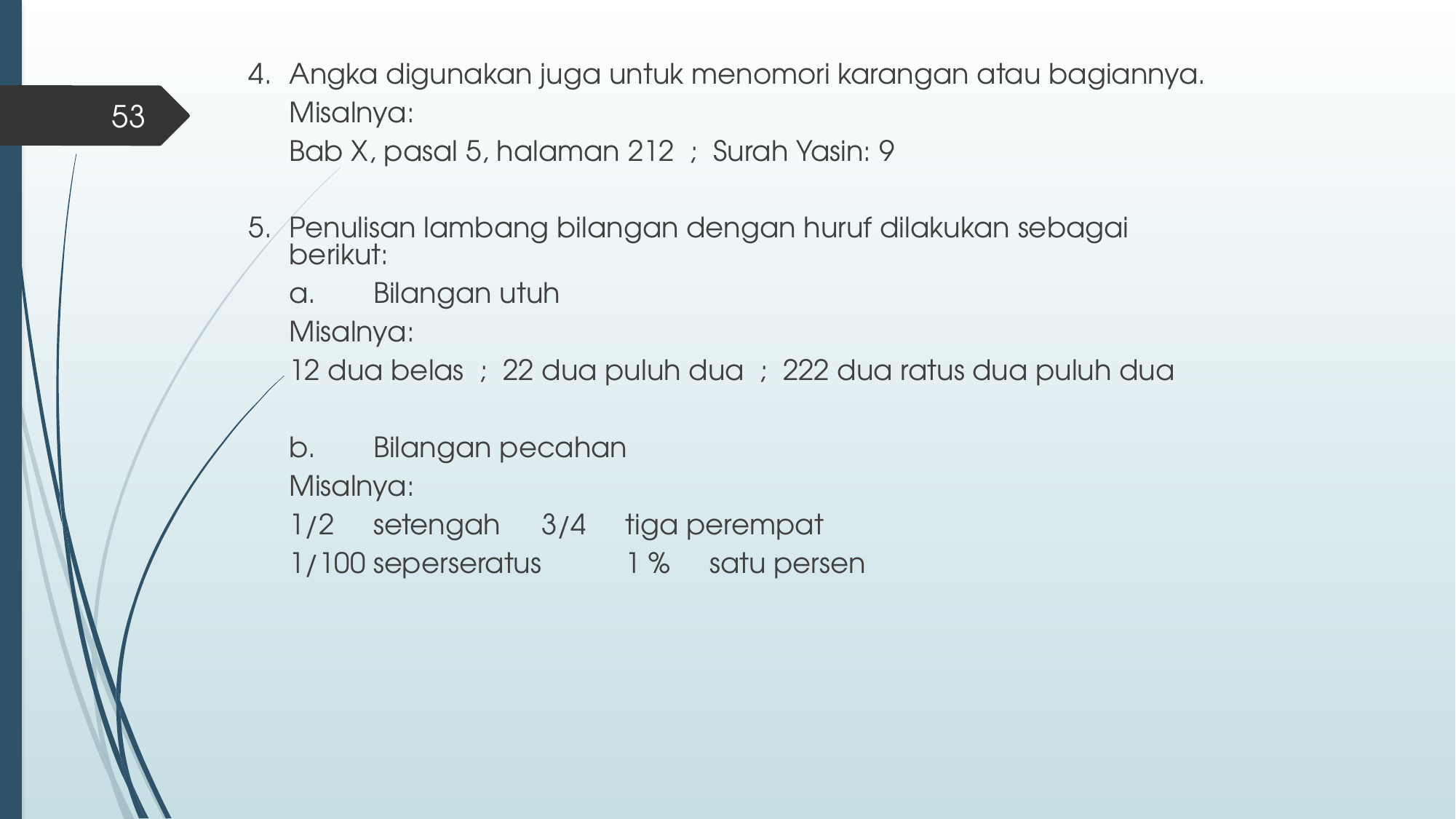

4.	Angka digunakan juga untuk menomori karangan atau bagiannya.
	Misalnya:
		Bab X, pasal 5, halaman 212  ;  Surah Yasin: 9

5.	Penulisan lambang bilangan dengan huruf dilakukan sebagai berikut:
	a.	Bilangan utuh
		Misalnya:
		12 dua belas  ;  22 dua puluh dua  ;  222 dua ratus dua puluh dua

	b.	Bilangan pecahan
		Misalnya:
			1/2 	setengah 	3/4 	tiga perempat
			1/100 	seperseratus 	1 % 	satu persen

53